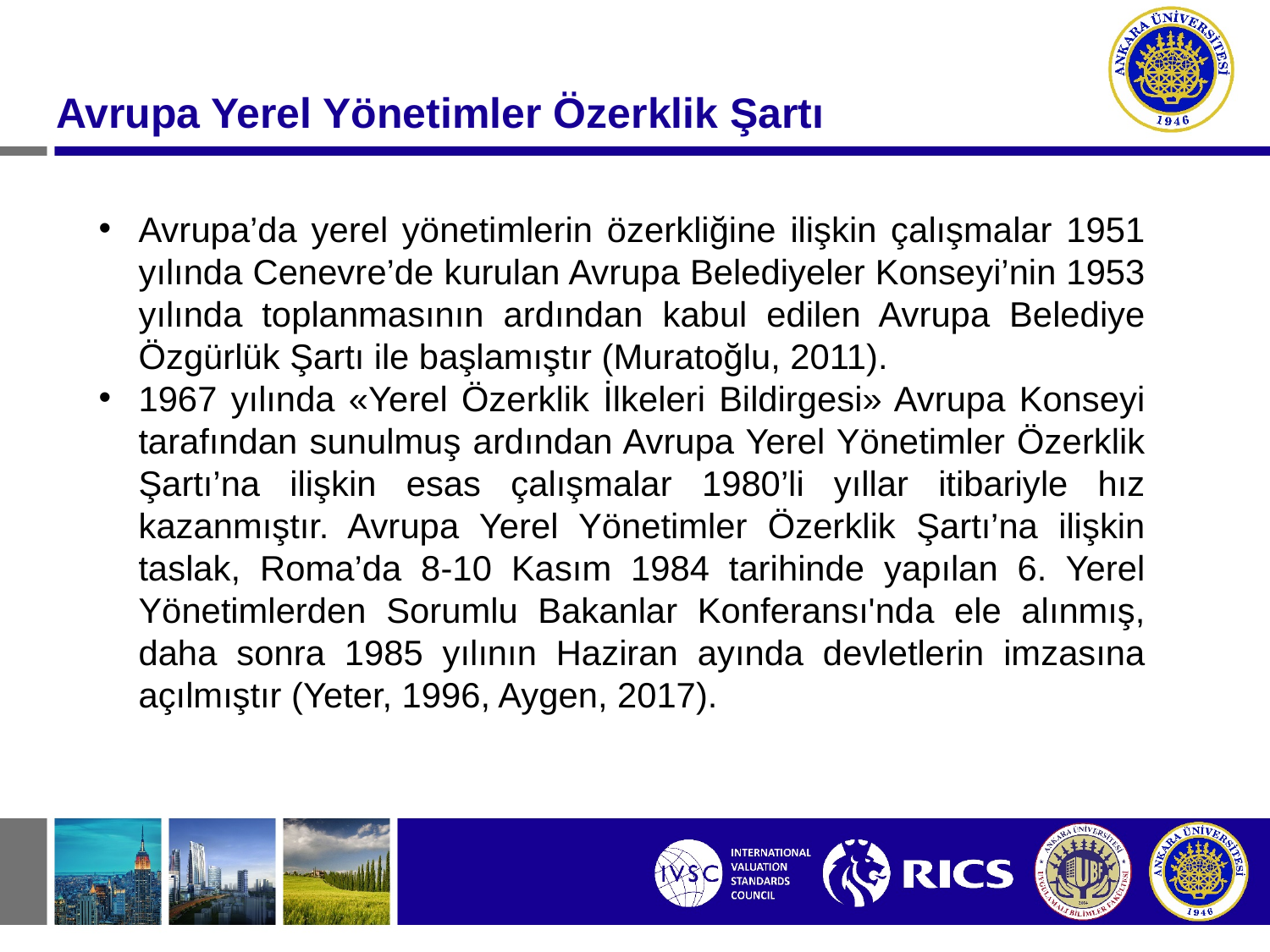

Avrupa Yerel Yönetimler Özerklik Şartı
Avrupa’da yerel yönetimlerin özerkliğine ilişkin çalışmalar 1951 yılında Cenevre’de kurulan Avrupa Belediyeler Konseyi’nin 1953 yılında toplanmasının ardından kabul edilen Avrupa Belediye Özgürlük Şartı ile başlamıştır (Muratoğlu, 2011).
1967 yılında «Yerel Özerklik İlkeleri Bildirgesi» Avrupa Konseyi tarafından sunulmuş ardından Avrupa Yerel Yönetimler Özerklik Şartı’na ilişkin esas çalışmalar 1980’li yıllar itibariyle hız kazanmıştır. Avrupa Yerel Yönetimler Özerklik Şartı’na ilişkin taslak, Roma’da 8-10 Kasım 1984 tarihinde yapılan 6. Yerel Yönetimlerden Sorumlu Bakanlar Konferansı'nda ele alınmış, daha sonra 1985 yılının Haziran ayında devletlerin imzasına açılmıştır (Yeter, 1996, Aygen, 2017).